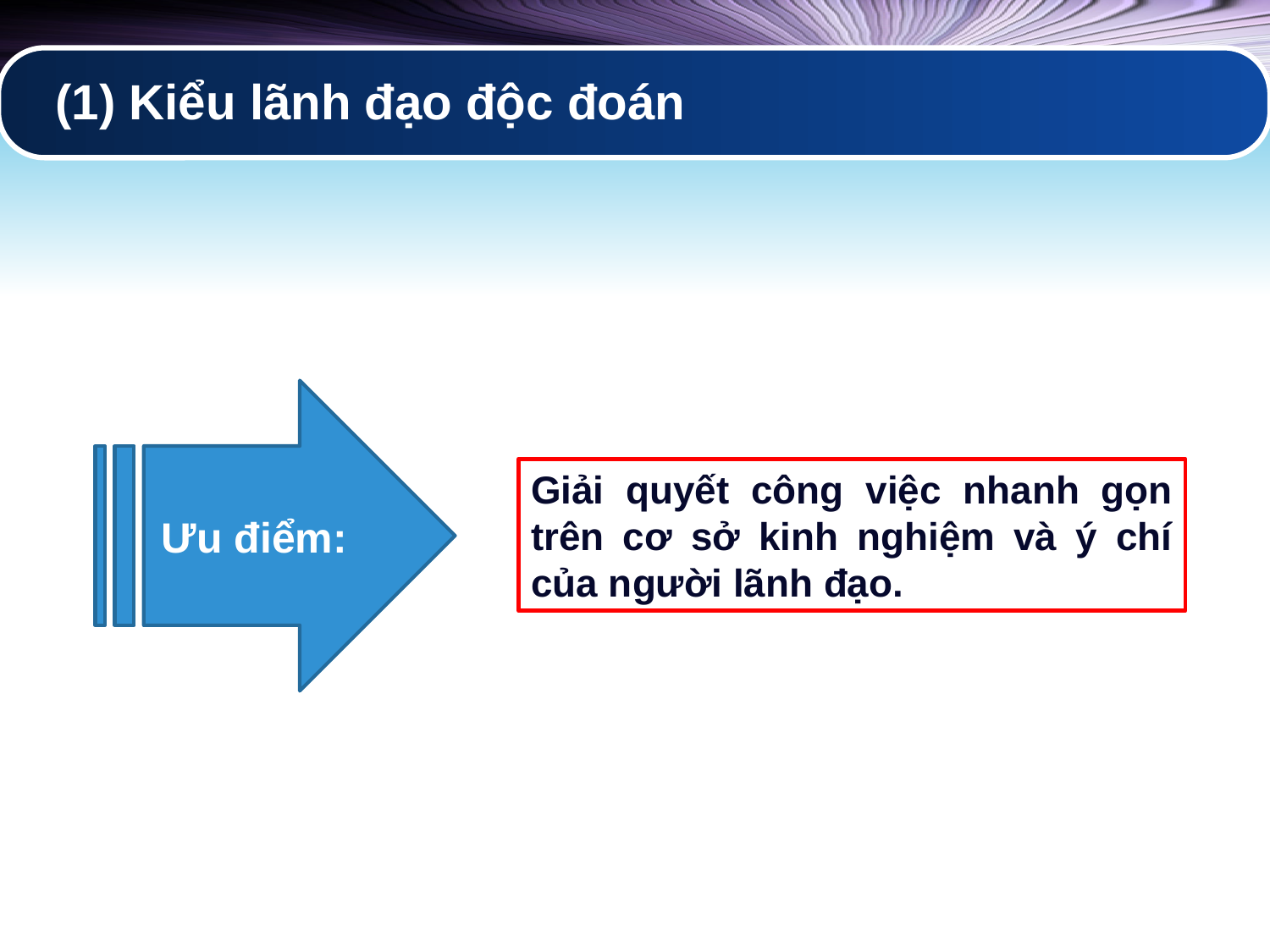

# (1) Kiểu lãnh đạo độc đoán
Ưu điểm:
Giải quyết công việc nhanh gọn trên cơ sở kinh nghiệm và ý chí của người lãnh đạo.